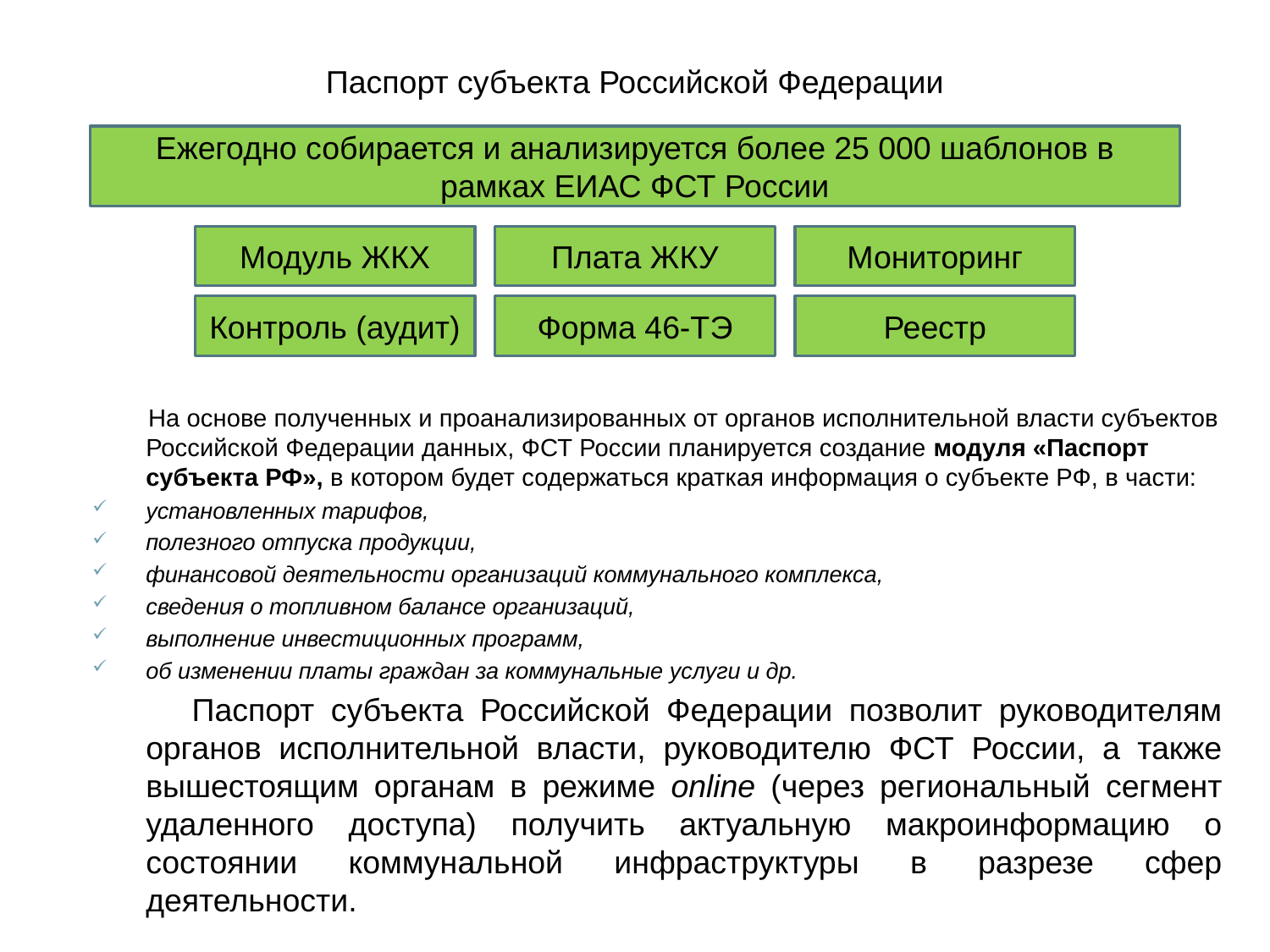

# Паспорт субъекта Российской Федерации
Ежегодно собирается и анализируется более 25 000 шаблонов в рамках ЕИАС ФСТ России
Модуль ЖКХ
Плата ЖКУ
Мониторинг
Контроль (аудит)
Форма 46-ТЭ
Реестр
        На основе полученных и проанализированных от органов исполнительной власти субъектов Российской Федерации данных, ФСТ России планируется создание модуля «Паспорт субъекта РФ», в котором будет содержаться краткая информация о субъекте РФ, в части:
установленных тарифов,
полезного отпуска продукции,
финансовой деятельности организаций коммунального комплекса,
сведения о топливном балансе организаций,
выполнение инвестиционных программ,
об изменении платы граждан за коммунальные услуги и др.
      Паспорт субъекта Российской Федерации позволит руководителям органов исполнительной власти, руководителю ФСТ России, а также вышестоящим органам в режиме online (через региональный сегмент удаленного доступа) получить актуальную макроинформацию о состоянии коммунальной инфраструктуры в разрезе сфер деятельности.